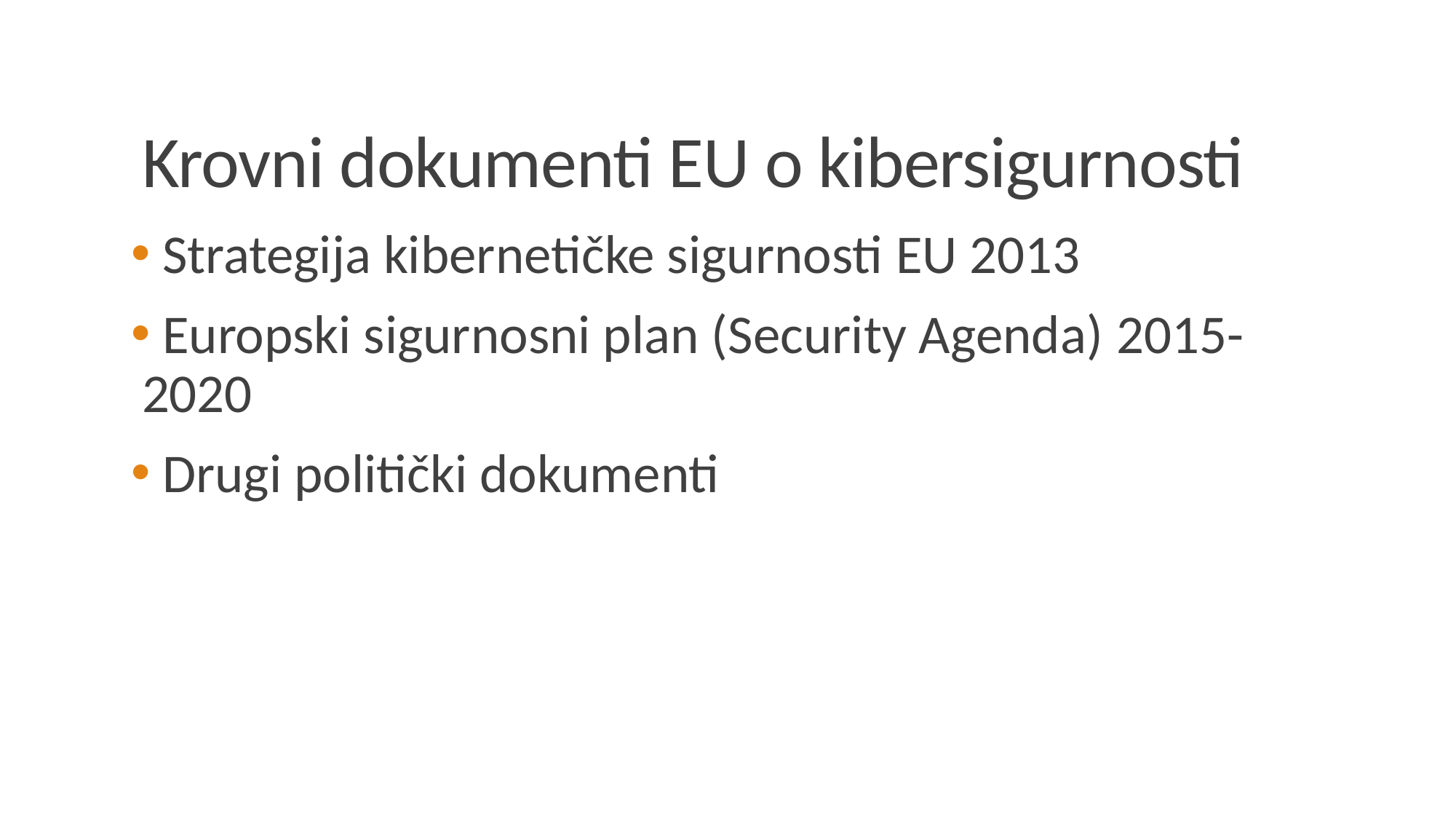

# Krovni dokumenti EU o kibersigurnosti
 Strategija kibernetičke sigurnosti EU 2013
 Europski sigurnosni plan (Security Agenda) 2015-2020
 Drugi politički dokumenti